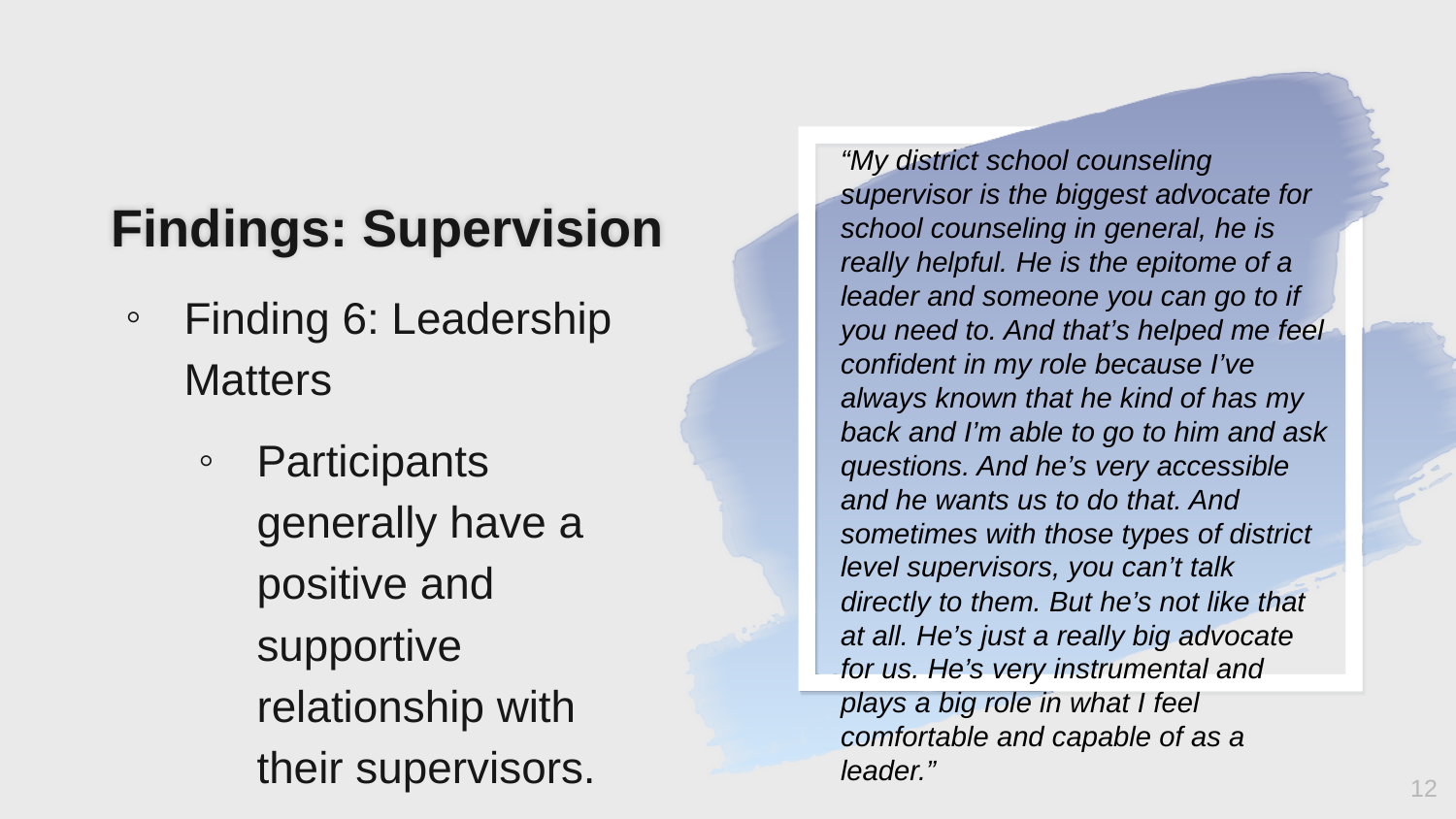

# Findings: Supervision
“My district school counseling supervisor is the biggest advocate for school counseling in general, he is really helpful. He is the epitome of a leader and someone you can go to if you need to. And that’s helped me feel confident in my role because I’ve always known that he kind of has my back and I’m able to go to him and ask questions. And he’s very accessible and he wants us to do that. And sometimes with those types of district level supervisors, you can’t talk directly to them. But he’s not like that at all. He’s just a really big advocate for us. He’s very instrumental and plays a big role in what I feel comfortable and capable of as a leader.”
Finding 6: Leadership Matters
Participants generally have a positive and supportive relationship with their supervisors.
12